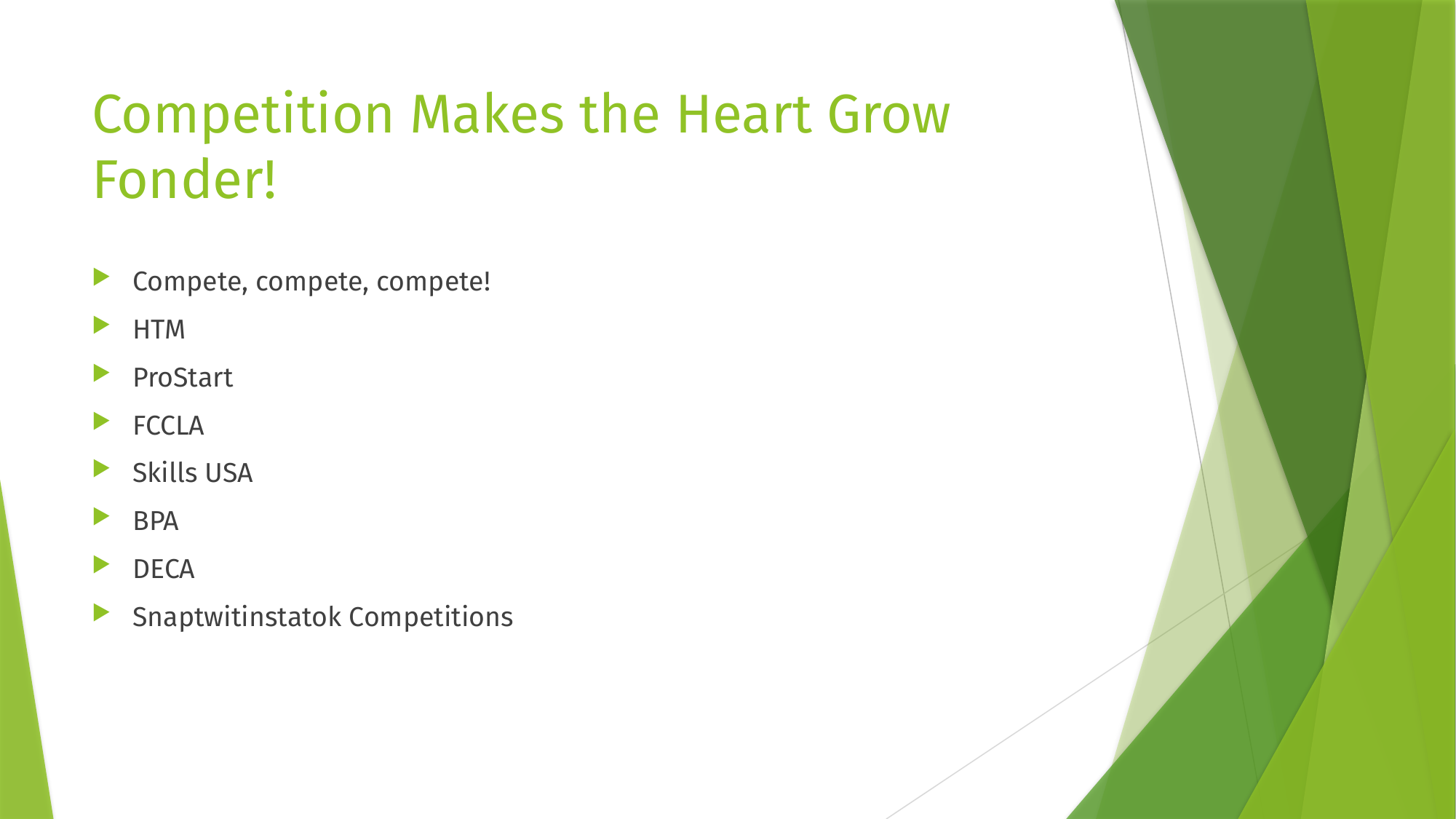

# Competition Makes the Heart Grow Fonder!
Compete, compete, compete!
HTM
ProStart
FCCLA
Skills USA
BPA
DECA
Snaptwitinstatok Competitions